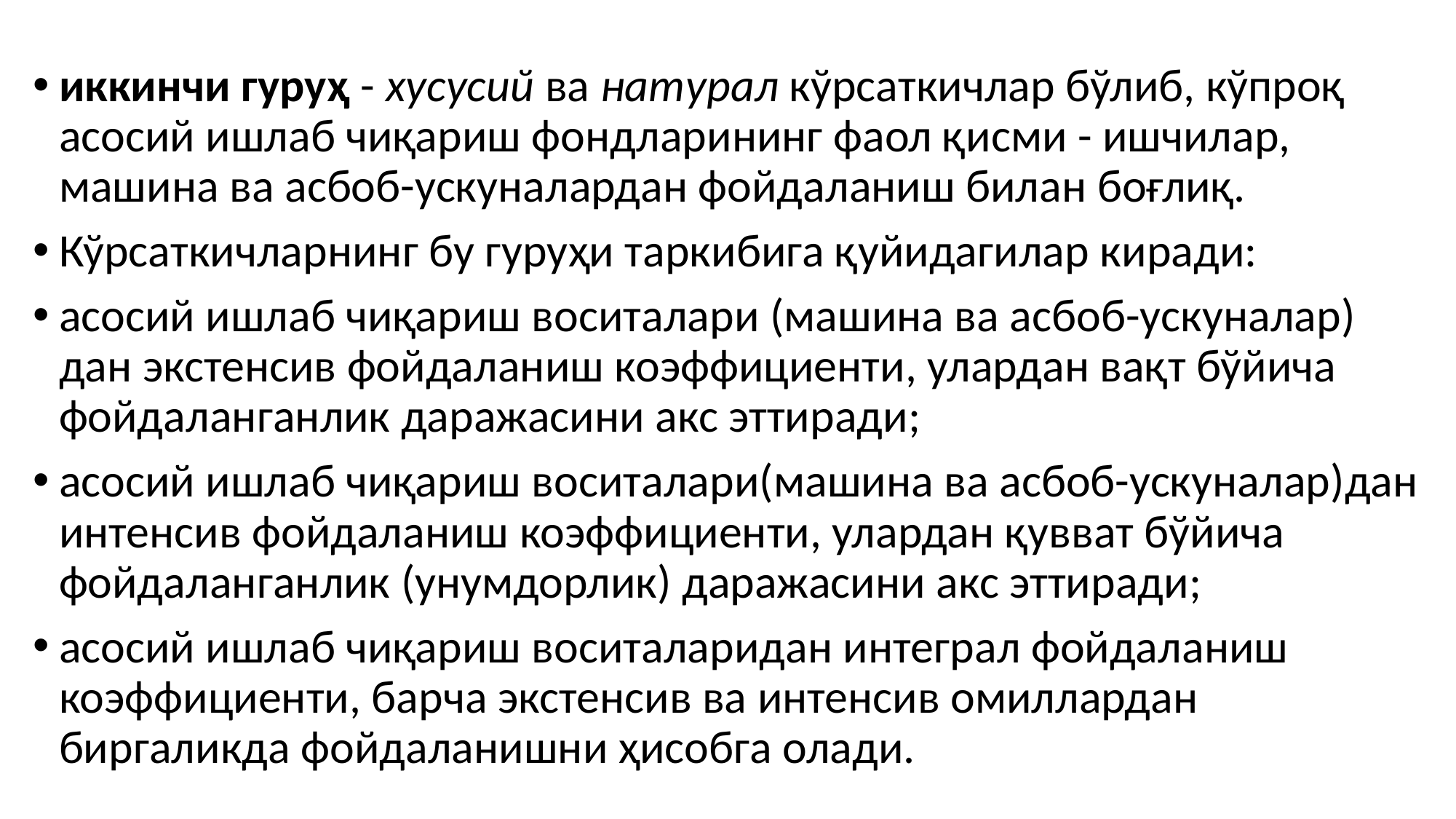

#
иккинчи гуруҳ - хусусий ва натурал кўрсаткичлар бўлиб, кўпроқ асосий ишлаб чиқариш фондларининг фаол қисми - ишчилар, машина ва асбоб-ускуналардан фойдаланиш билан боғлиқ.
Кўрсаткичларнинг бу гуруҳи таркибига қуйидагилар киради:
асосий ишлаб чиқариш воситалари (машина ва асбоб-ускуналар) дан экстенсив фойдаланиш коэффициенти, улардан вақт бўйича фойдаланганлик даражасини акс эттиради;
асосий ишлаб чиқариш воситалари(машина ва асбоб-ускуналар)дан интенсив фойдаланиш коэффициенти, улардан қувват бўйича фойдаланганлик (унумдорлик) даражасини акс эттиради;
асосий ишлаб чиқариш воситаларидан интеграл фойдаланиш коэффициенти, барча экстенсив ва интенсив омиллардан биргаликда фойдаланишни ҳисобга олади.